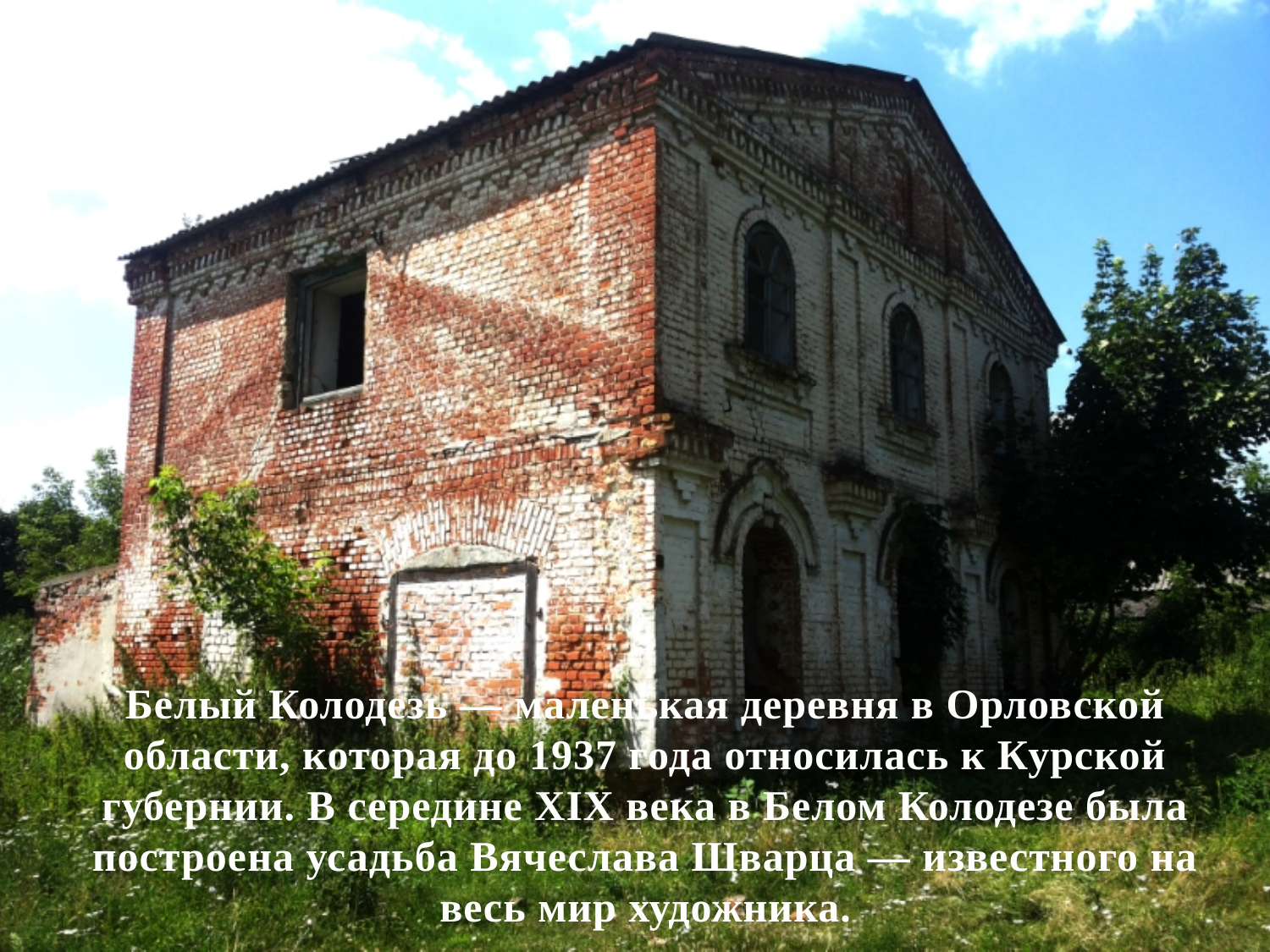

# Белый Колодезь — маленькая деревня в Орловской области, которая до 1937 года относилась к Курской губернии. В середине XIX века в Белом Колодезе была построена усадьба Вячеслава Шварца — известного на весь мир художника.